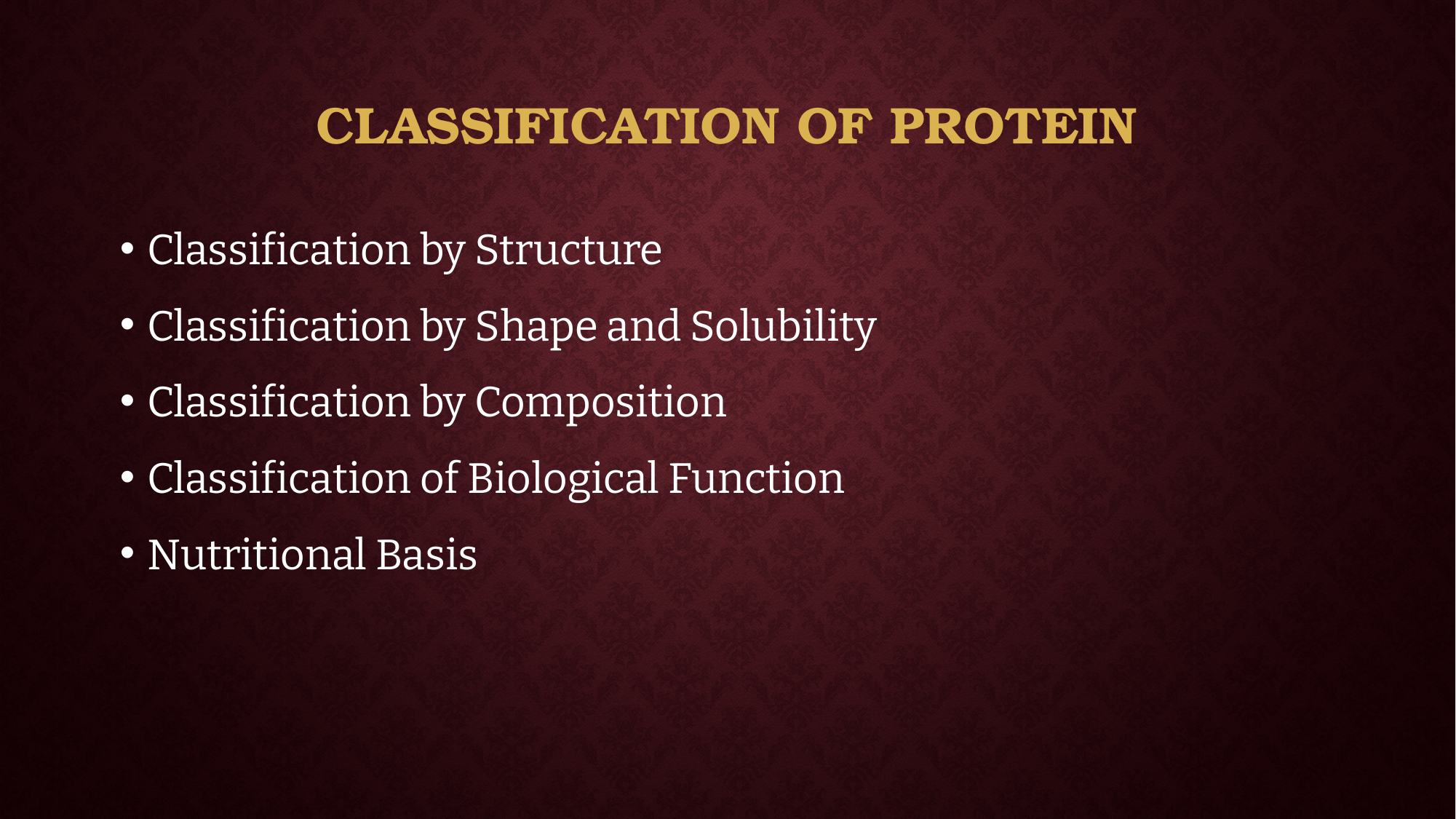

# Classification of protein
Classification by Structure
Classification by Shape and Solubility
Classification by Composition
Classification of Biological Function
Nutritional Basis